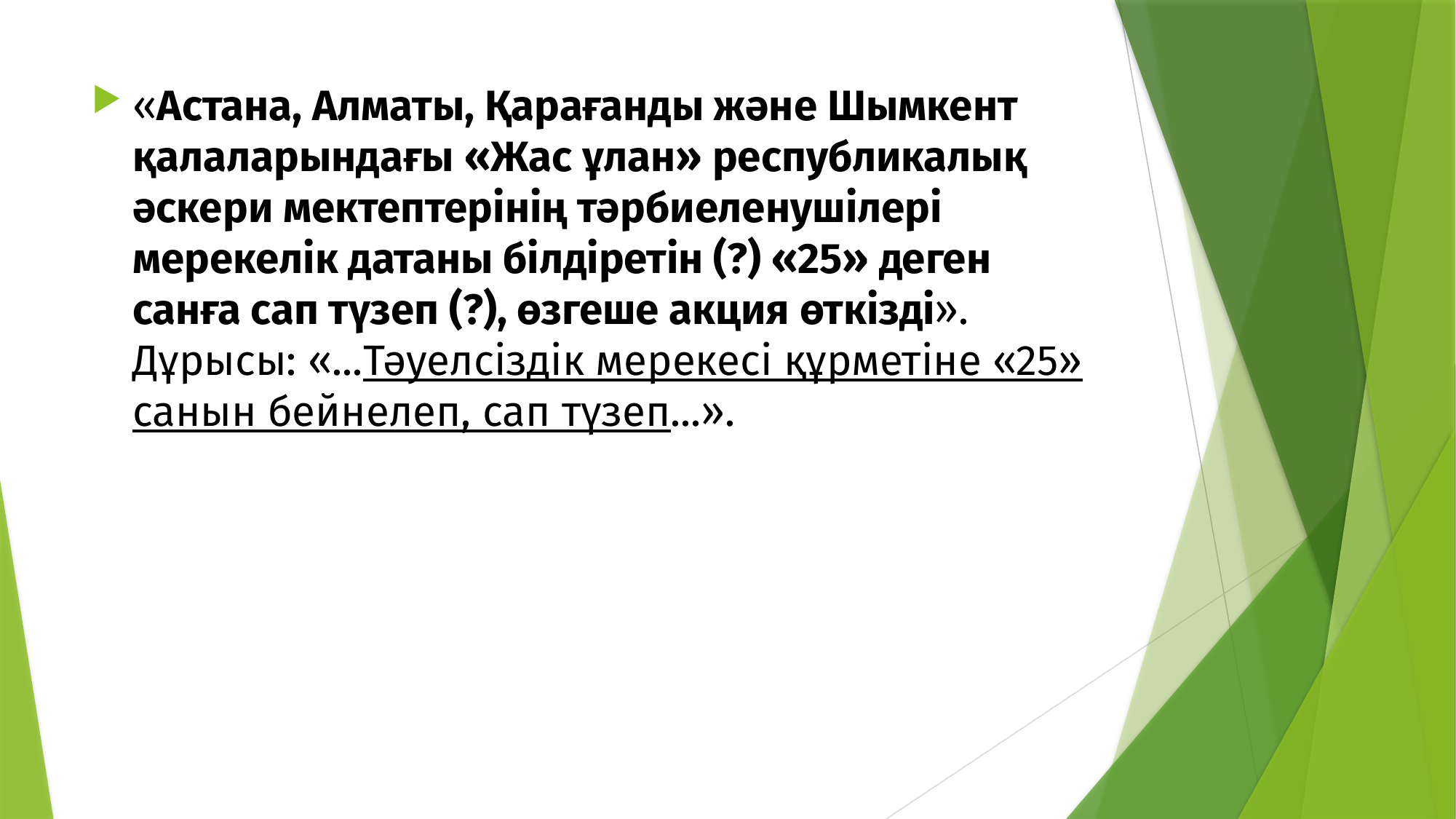

«Астана, Алматы, Қарағанды және Шымкент қалаларындағы «Жас ұлан» республикалық әскери мектептерінің тәрбиеленушілері мерекелік датаны білдіретін (?) «25» деген санға сап түзеп (?), өзгеше акция өткізді». Дұрысы: «...Тәуелсіздік мерекесі құрметіне «25» санын бейнелеп, сап түзеп...».